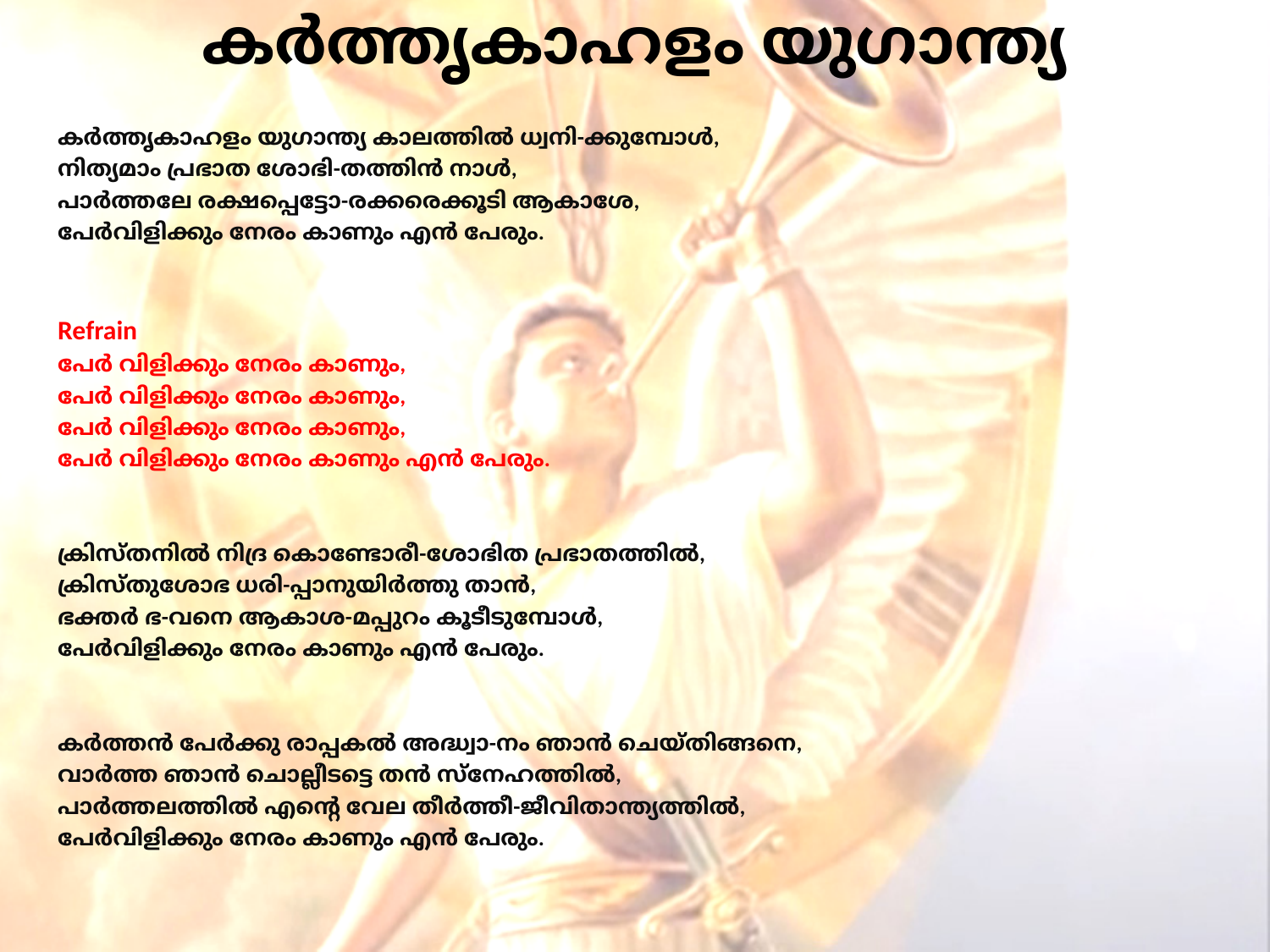

# കർത്തൃകാഹളം യുഗാന്ത്യ
കര്‍ത്തൃകാഹളം യുഗാന്ത്യ കാലത്തില്‍ ധ്വനി-ക്കുമ്പോള്‍,
നിത്യമാം പ്രഭാത ശോഭി-തത്തിന്‍ നാള്‍,
പാര്‍ത്തലേ രക്ഷപ്പെട്ടോ-രക്കരെക്കൂടി ആകാശേ,
പേര്‍വിളിക്കും നേരം കാണും എന്‍ പേരും.

Refrain
പേര്‍ വിളിക്കും നേരം കാണും,
പേര്‍ വിളിക്കും നേരം കാണും,
പേര്‍ വിളിക്കും നേരം കാണും,
പേര്‍ വിളിക്കും നേരം കാണും എന്‍ പേരും.

ക്രിസ്തനില്‍ നിദ്ര കൊണ്ടോരീ-ശോഭിത പ്രഭാതത്തില്‍,
ക്രിസ്തുശോഭ ധരി-പ്പാനുയിര്‍ത്തു താന്‍,
ഭക്തര്‍ ഭ-വനെ ആകാശ-മപ്പുറം കൂടീടുമ്പോള്‍,
പേര്‍വിളിക്കും നേരം കാണും എന്‍ പേരും.

കര്‍ത്തന്‍ പേര്‍ക്കു രാപ്പകല്‍ അദ്ധ്വാ-നം ഞാന്‍ ചെയ്തിങ്ങനെ,
വാര്‍ത്ത ഞാന്‍ ചൊല്ലീടട്ടെ തന്‍ സ്നേഹത്തില്‍,
പാര്‍ത്തലത്തില്‍ എന്‍റെ വേല തീര്‍ത്തീ-ജീവിതാന്ത്യത്തില്‍,
പേര്‍വിളിക്കും നേരം കാണും എന്‍ പേരും.